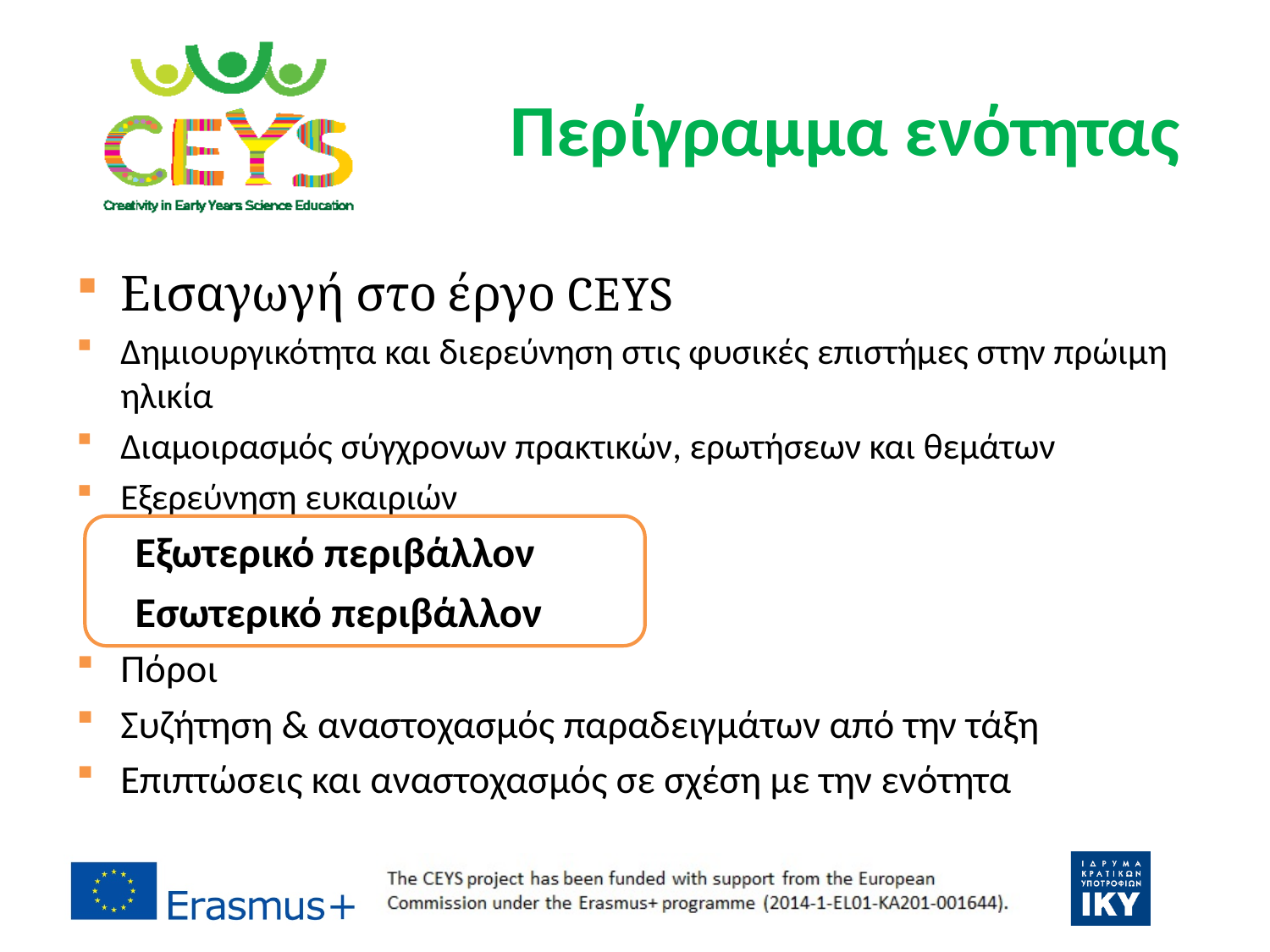

# Περίγραμμα ενότητας
Εισαγωγή στο έργο CEYS
Δημιουργικότητα και διερεύνηση στις φυσικές επιστήμες στην πρώιμη ηλικία
Διαμοιρασμός σύγχρονων πρακτικών, ερωτήσεων και θεμάτων
Εξερεύνηση ευκαιριών
Εξωτερικό περιβάλλον
Εσωτερικό περιβάλλον
Πόροι
Συζήτηση & αναστοχασμός παραδειγμάτων από την τάξη
Επιπτώσεις και αναστοχασμός σε σχέση με την ενότητα